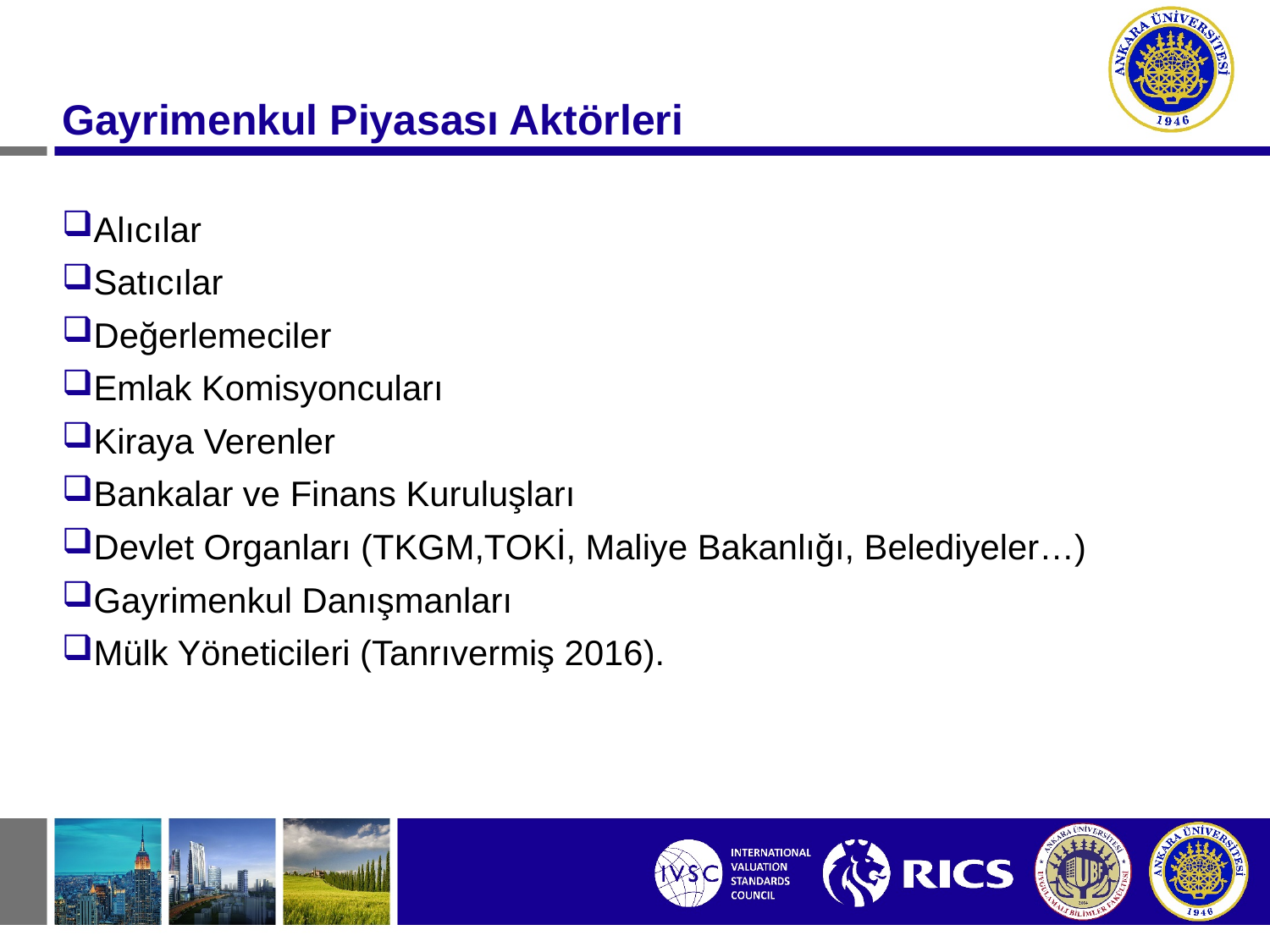

Gayrimenkul Piyasası Aktörleri

Alıcılar
Satıcılar
Değerlemeciler
Emlak Komisyoncuları
Kiraya Verenler
Bankalar ve Finans Kuruluşları
Devlet Organları (TKGM,TOKİ, Maliye Bakanlığı, Belediyeler…)
Gayrimenkul Danışmanları
Mülk Yöneticileri (Tanrıvermiş 2016).